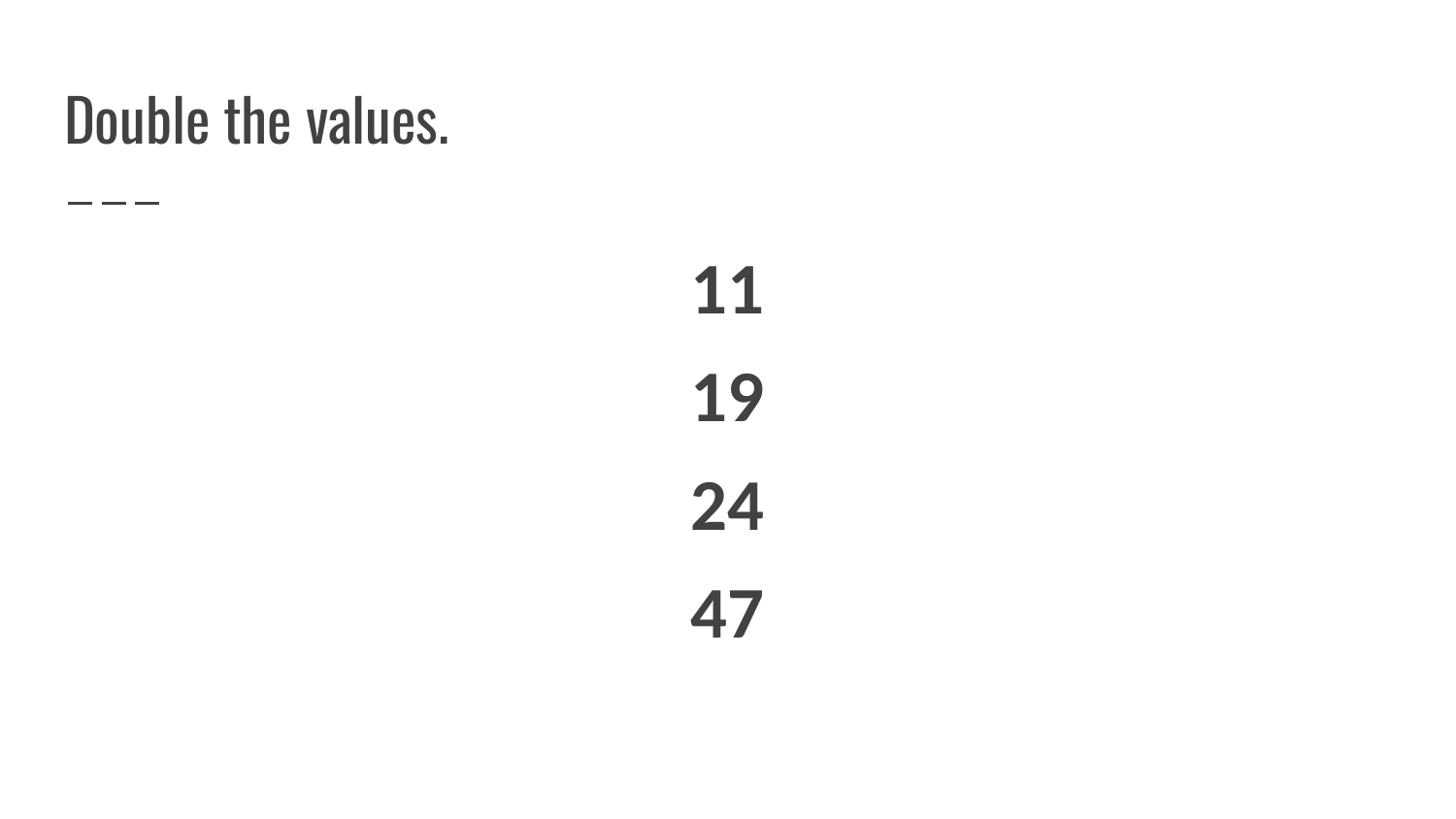

# Double the values.
11
19
24
47